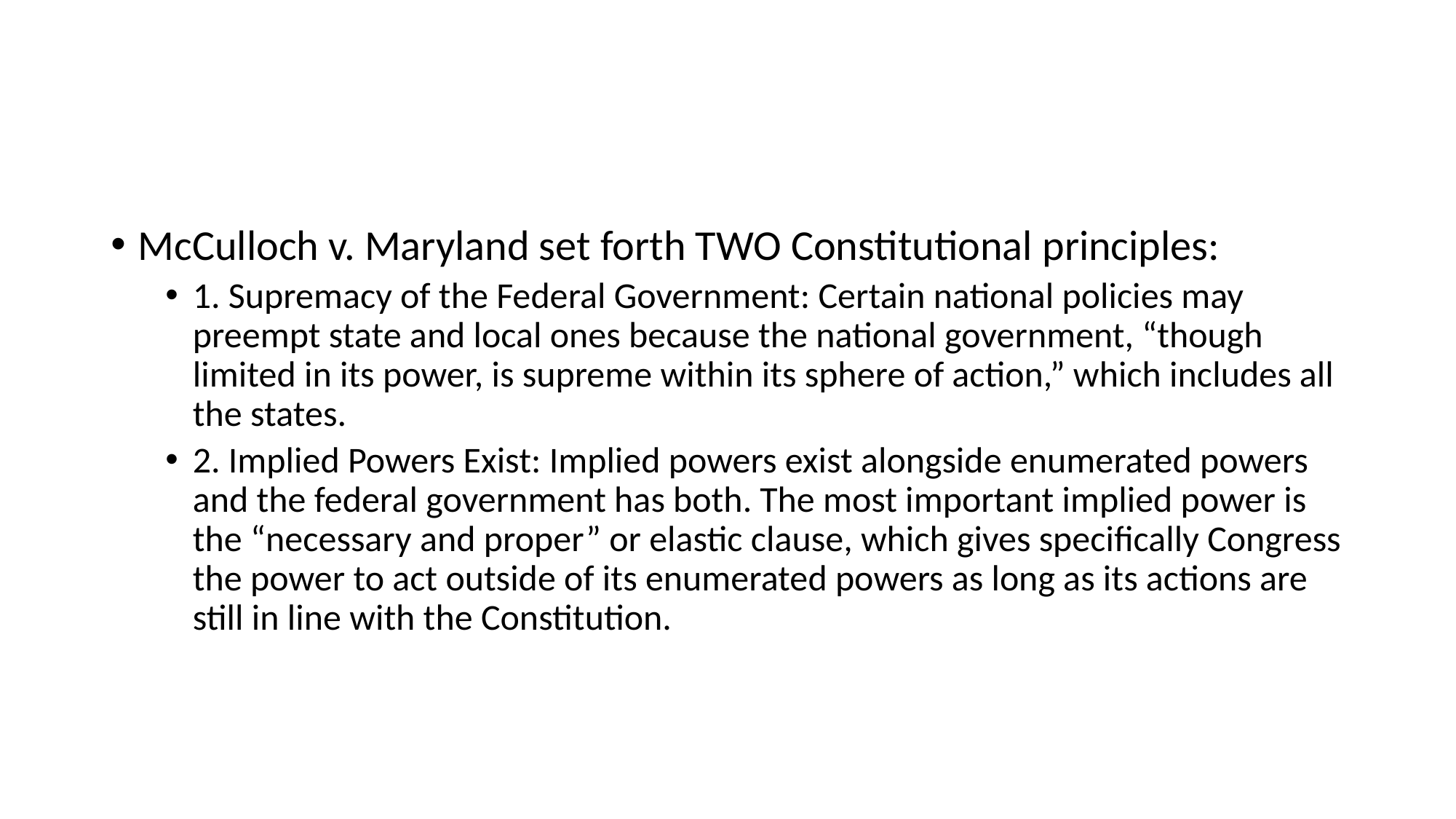

#
McCulloch v. Maryland set forth TWO Constitutional principles:
1. Supremacy of the Federal Government: Certain national policies may preempt state and local ones because the national government, “though limited in its power, is supreme within its sphere of action,” which includes all the states.
2. Implied Powers Exist: Implied powers exist alongside enumerated powers and the federal government has both. The most important implied power is the “necessary and proper” or elastic clause, which gives specifically Congress the power to act outside of its enumerated powers as long as its actions are still in line with the Constitution.